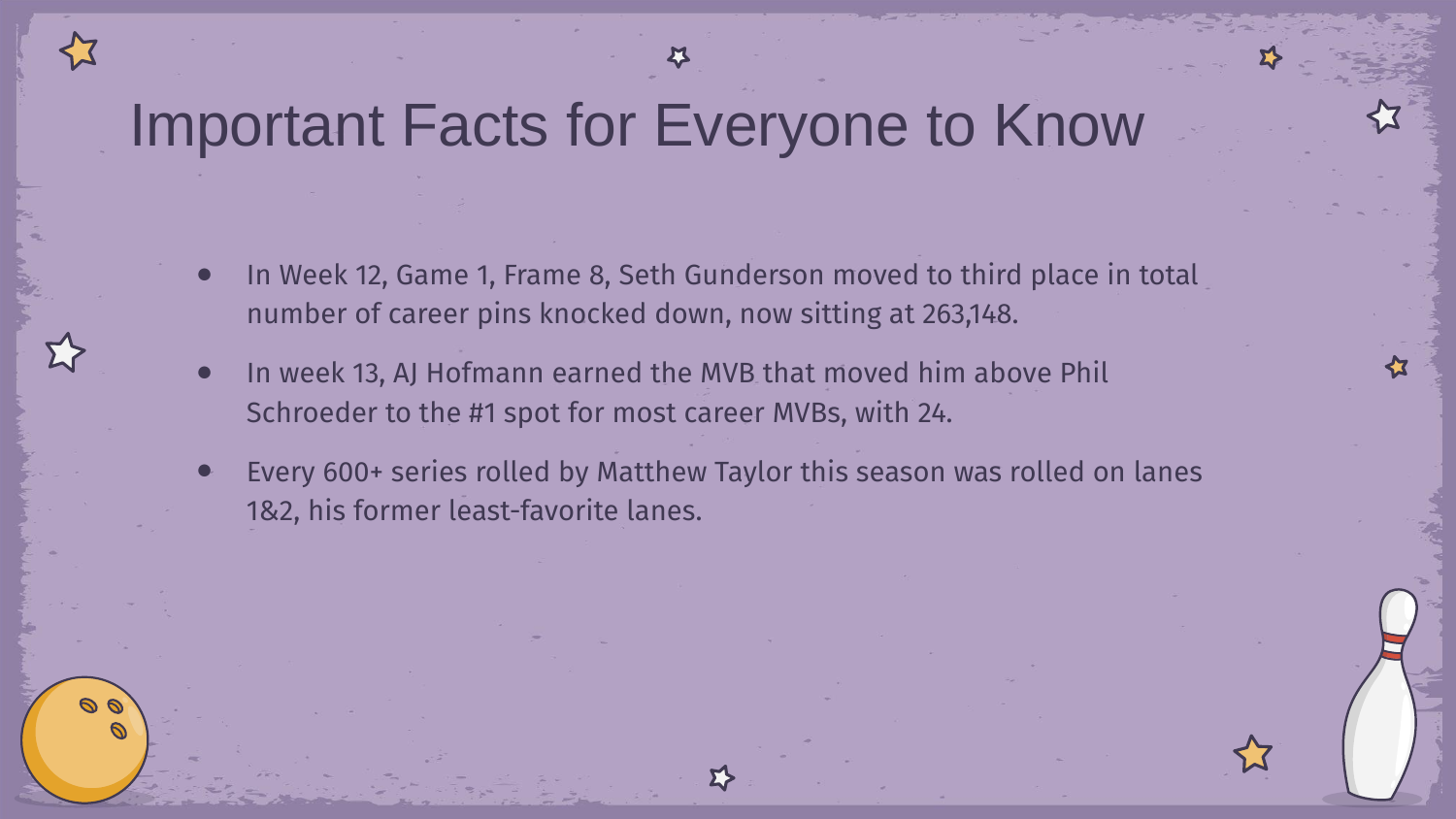

# Important Facts for Everyone to Know
In Week 12, Game 1, Frame 8, Seth Gunderson moved to third place in total number of career pins knocked down, now sitting at 263,148.
In week 13, AJ Hofmann earned the MVB that moved him above Phil Schroeder to the #1 spot for most career MVBs, with 24.
Every 600+ series rolled by Matthew Taylor this season was rolled on lanes 1&2, his former least-favorite lanes.